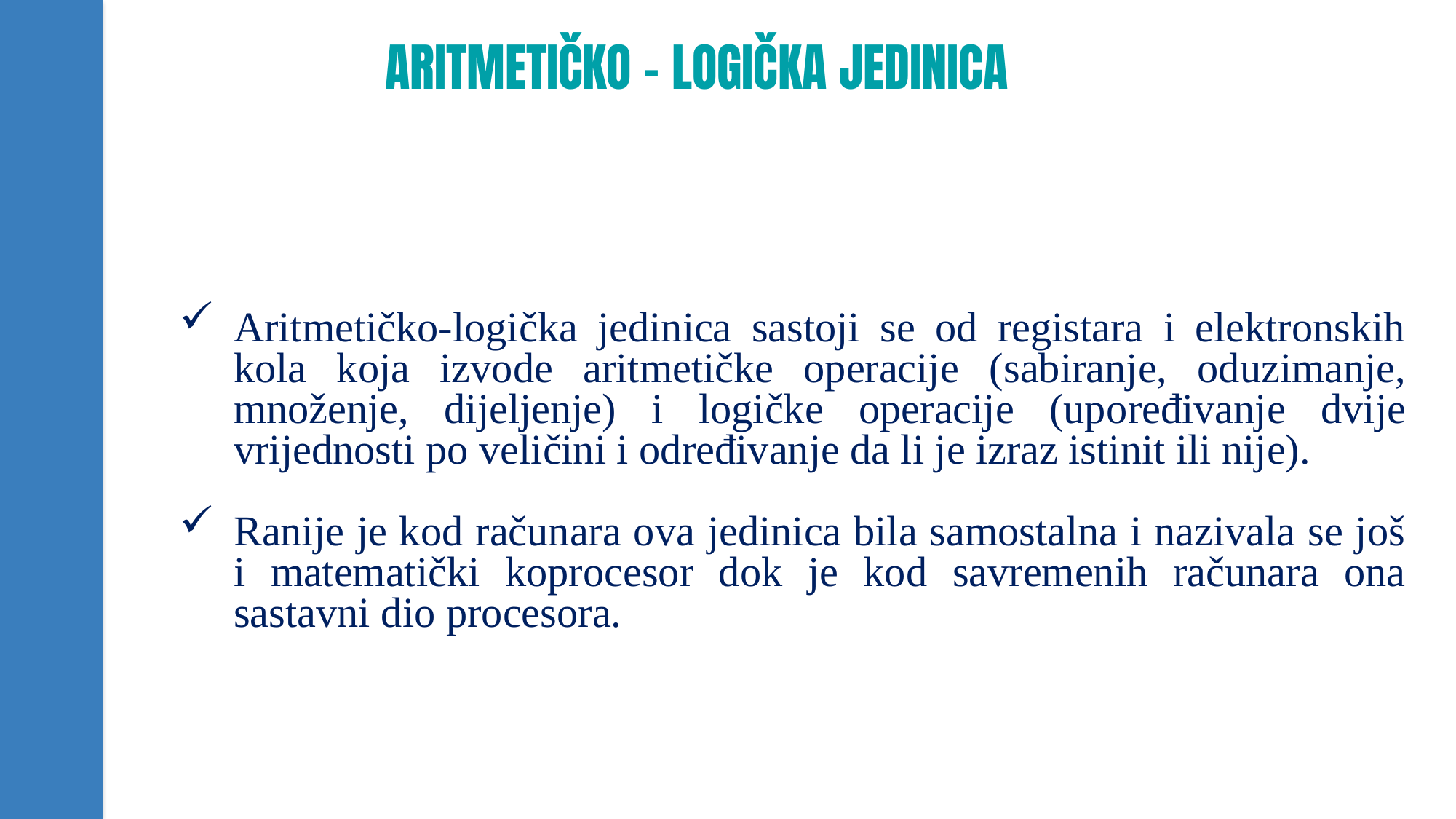

ARITMETIČKO – LOGIČKA JEDINICA
Aritmetičko-logička jedinica sastoji se od registara i elektronskih kola koja izvode aritmetičke operacije (sabiranje, oduzimanje, množenje, dijeljenje) i logičke operacije (upoređivanje dvije vrijednosti po veličini i određivanje da li je izraz istinit ili nije).

Ranije je kod računara ova jedinica bila samostalna i nazivala se još i matematički koprocesor dok je kod savremenih računara ona sastavni dio procesora.